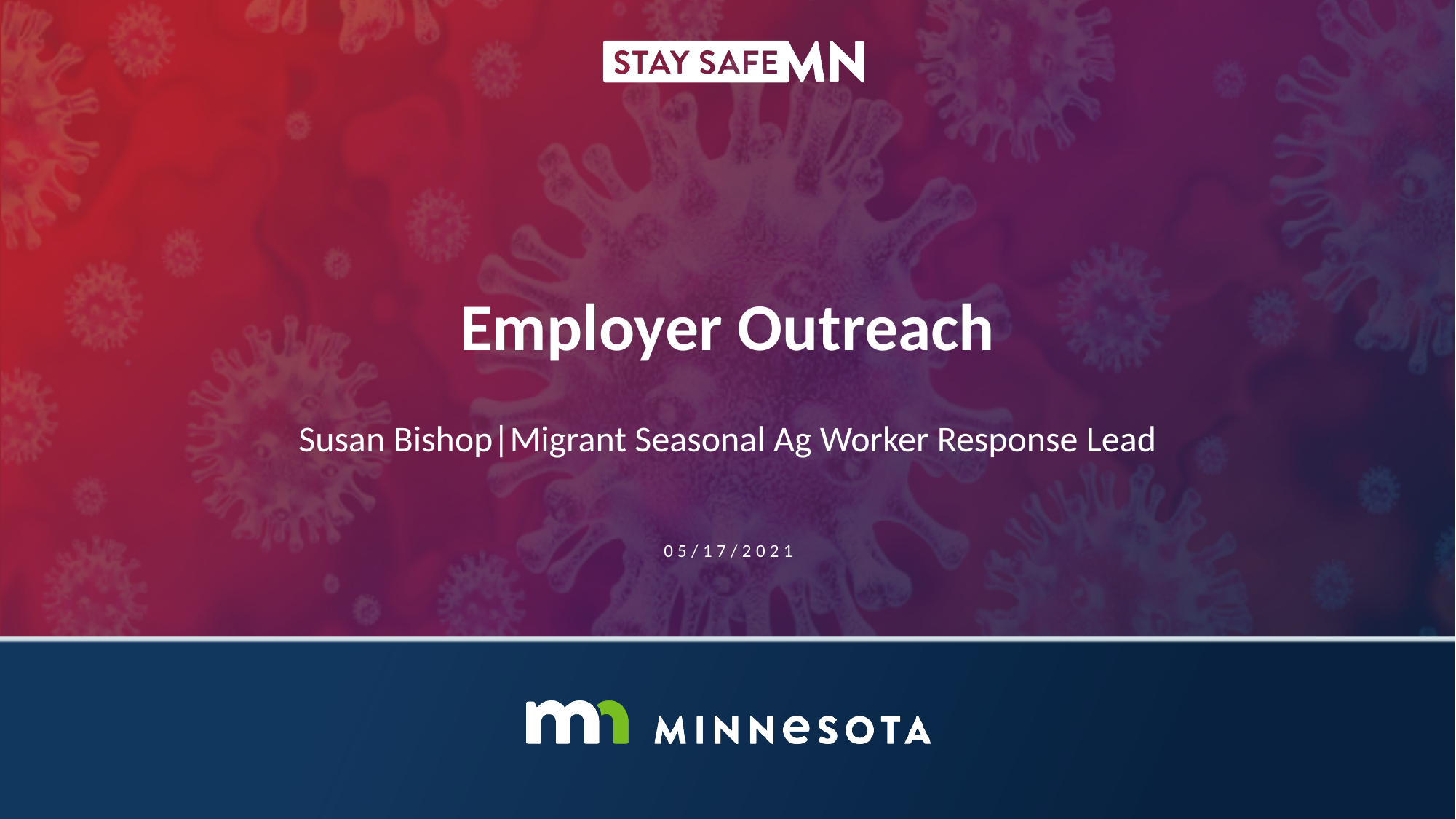

# Employer Outreach
Susan Bishop|Migrant Seasonal Ag Worker Response Lead
05/17/2021